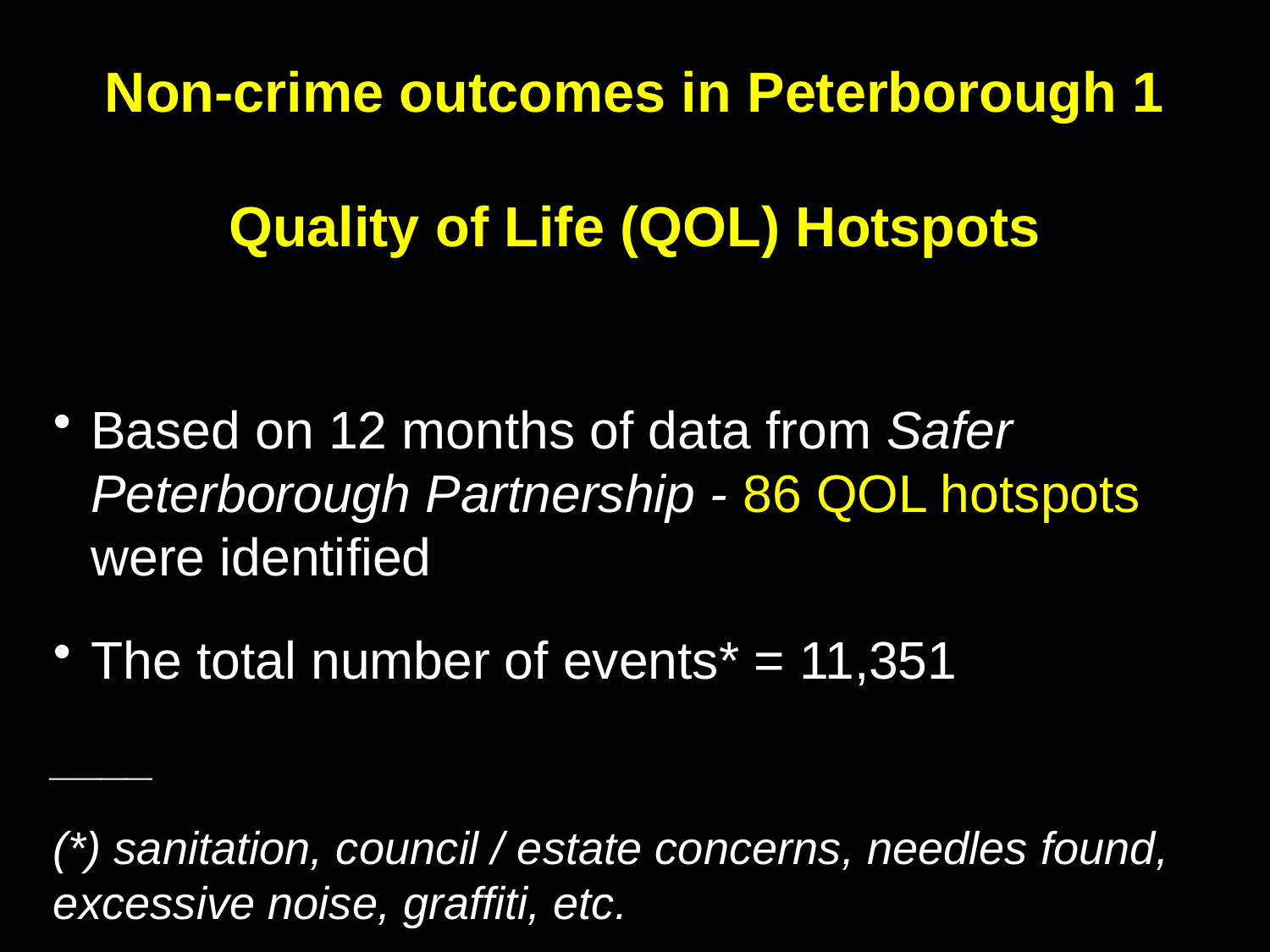

# Non-crime outcomes in Peterborough 1 Quality of Life (QOL) Hotspots
Based on 12 months of data from Safer Peterborough Partnership - 86 QOL hotspots were identified
The total number of events* = 11,351
____
(*) sanitation, council / estate concerns, needles found, excessive noise, graffiti, etc.